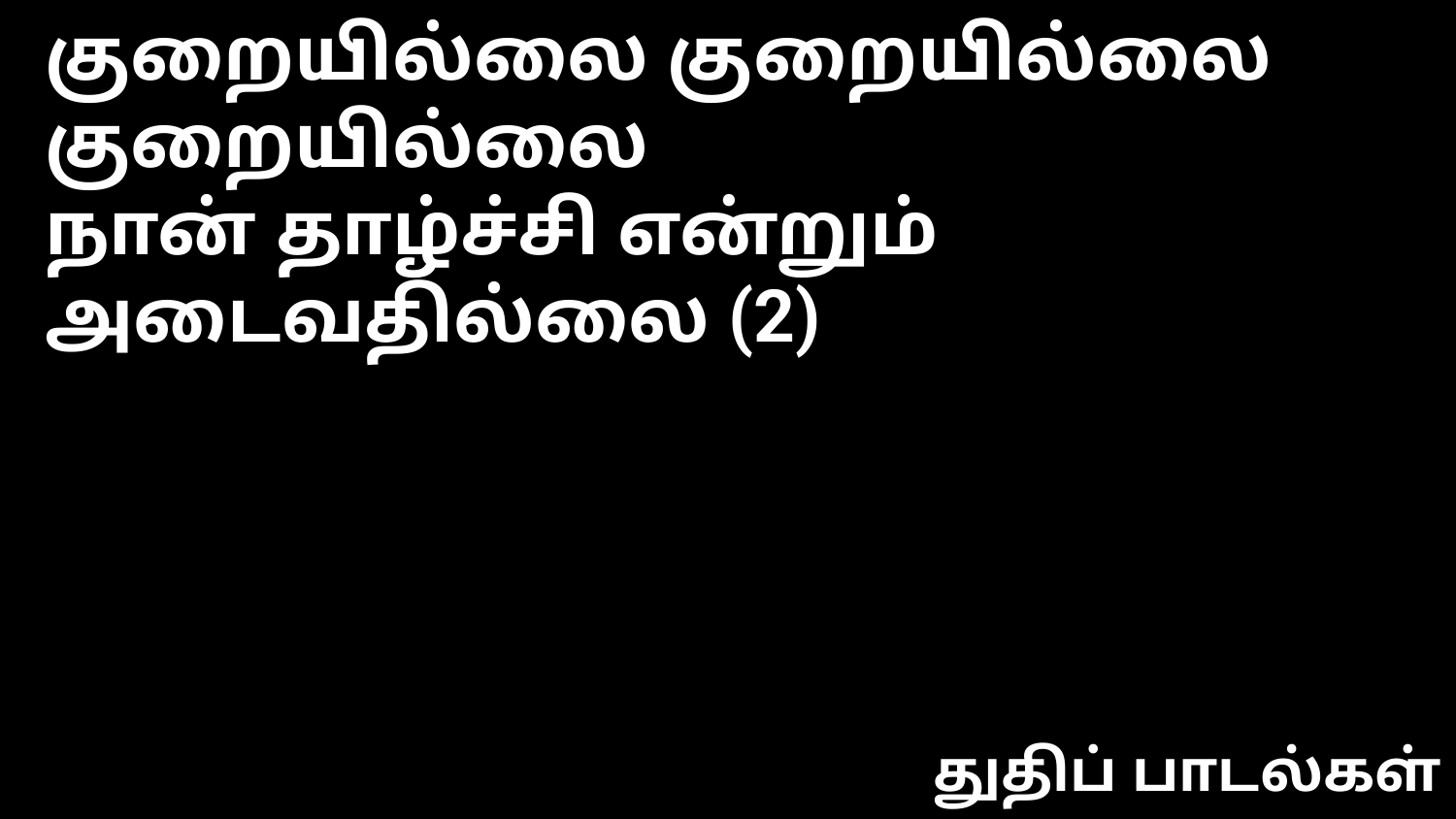

குறையில்லை குறையில்லை  குறையில்லை
நான் தாழ்ச்சி என்றும் அடைவதில்லை (2)

துதிப் பாடல்கள்